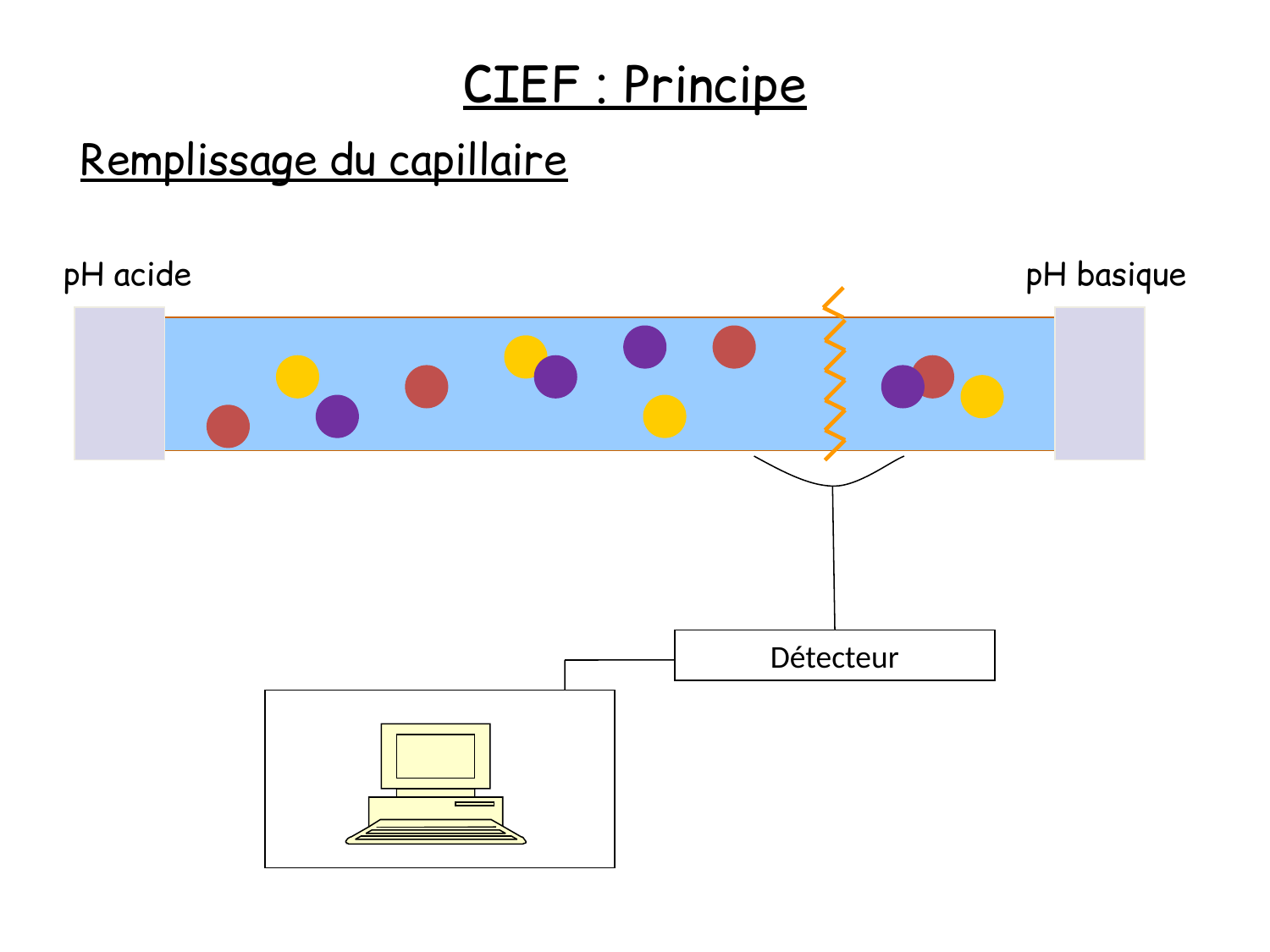

CIEF : Principe
Remplissage du capillaire
pH acide
pH basique

Détecteur